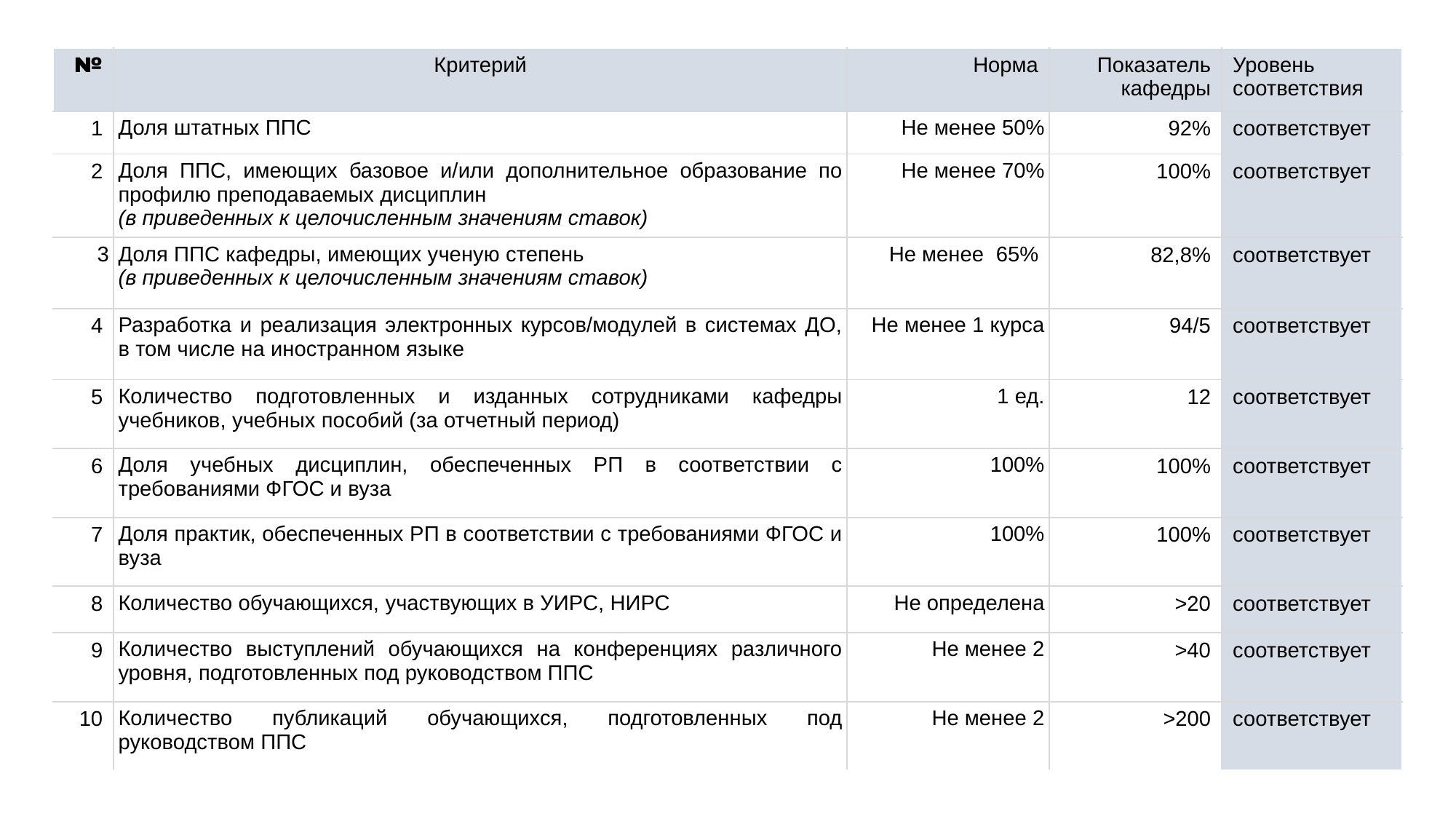

| № | Критерий | Норма | Показатель кафедры | Уровень соответствия |
| --- | --- | --- | --- | --- |
| 1 | Доля штатных ППС | Не менее 50% | 92% | соответствует |
| 2 | Доля ППС, имеющих базовое и/или дополнительное образование по профилю преподаваемых дисциплин (в приведенных к целочисленным значениям ставок) | Не менее 70% | 100% | соответствует |
| 3 | Доля ППС кафедры, имеющих ученую степень (в приведенных к целочисленным значениям ставок) | Не менее 65% | 82,8% | соответствует |
| 4 | Разработка и реализация электронных курсов/модулей в системах ДО, в том числе на иностранном языке | Не менее 1 курса | 94/5 | соответствует |
| 5 | Количество подготовленных и изданных сотрудниками кафедры учебников, учебных пособий (за отчетный период) | 1 ед. | 12 | соответствует |
| 6 | Доля учебных дисциплин, обеспеченных РП в соответствии с требованиями ФГОС и вуза | 100% | 100% | соответствует |
| 7 | Доля практик, обеспеченных РП в соответствии с требованиями ФГОС и вуза | 100% | 100% | соответствует |
| 8 | Количество обучающихся, участвующих в УИРС, НИРС | Не определена | >20 | соответствует |
| 9 | Количество выступлений обучающихся на конференциях различного уровня, подготовленных под руководством ППС | Не менее 2 | >40 | соответствует |
| 10 | Количество публикаций обучающихся, подготовленных под руководством ППС | Не менее 2 | >200 | соответствует |